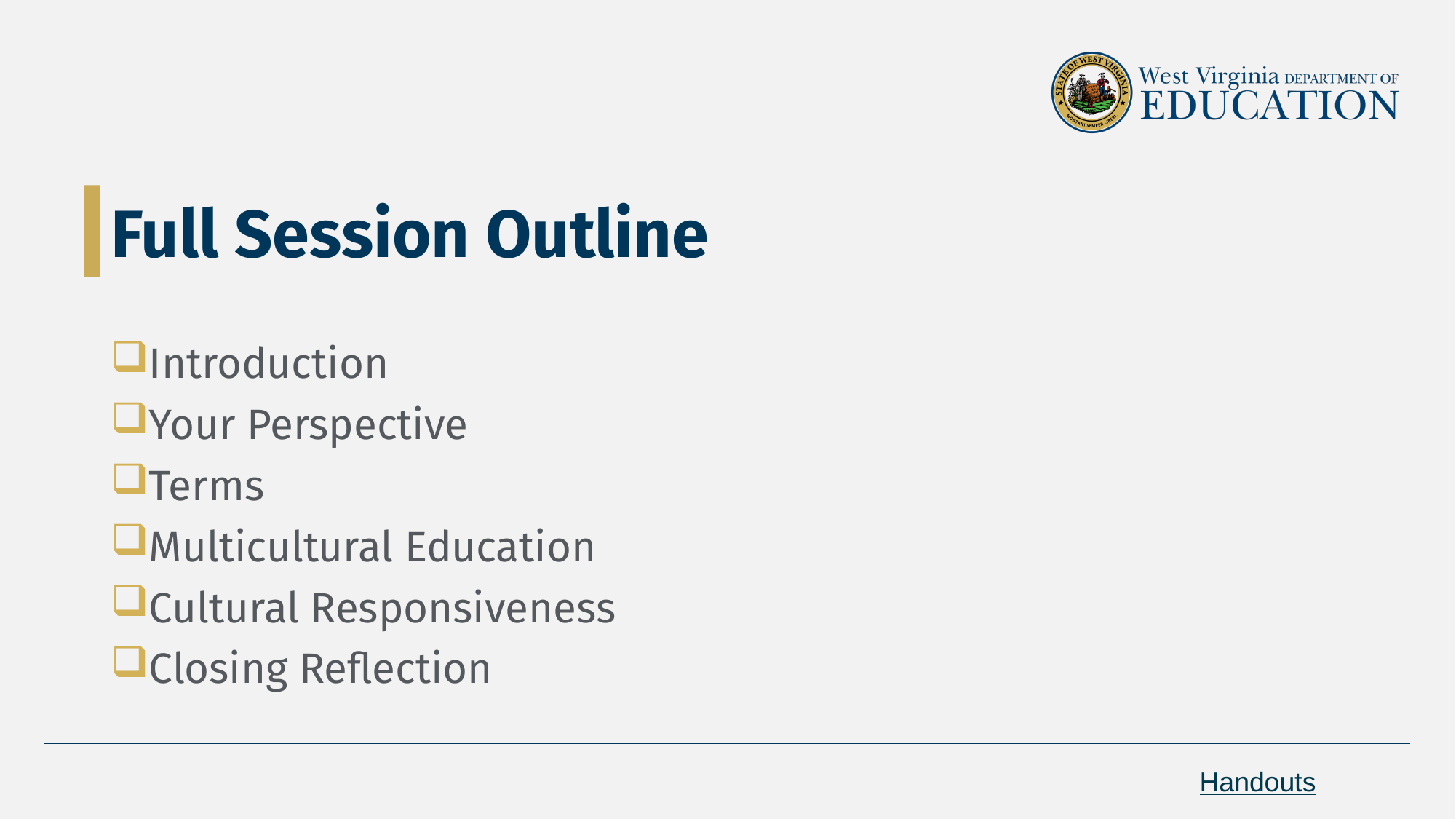

# Full Session Outline
Introduction
Your Perspective
Terms
Multicultural Education
Cultural Responsiveness
Closing Reflection

Handouts